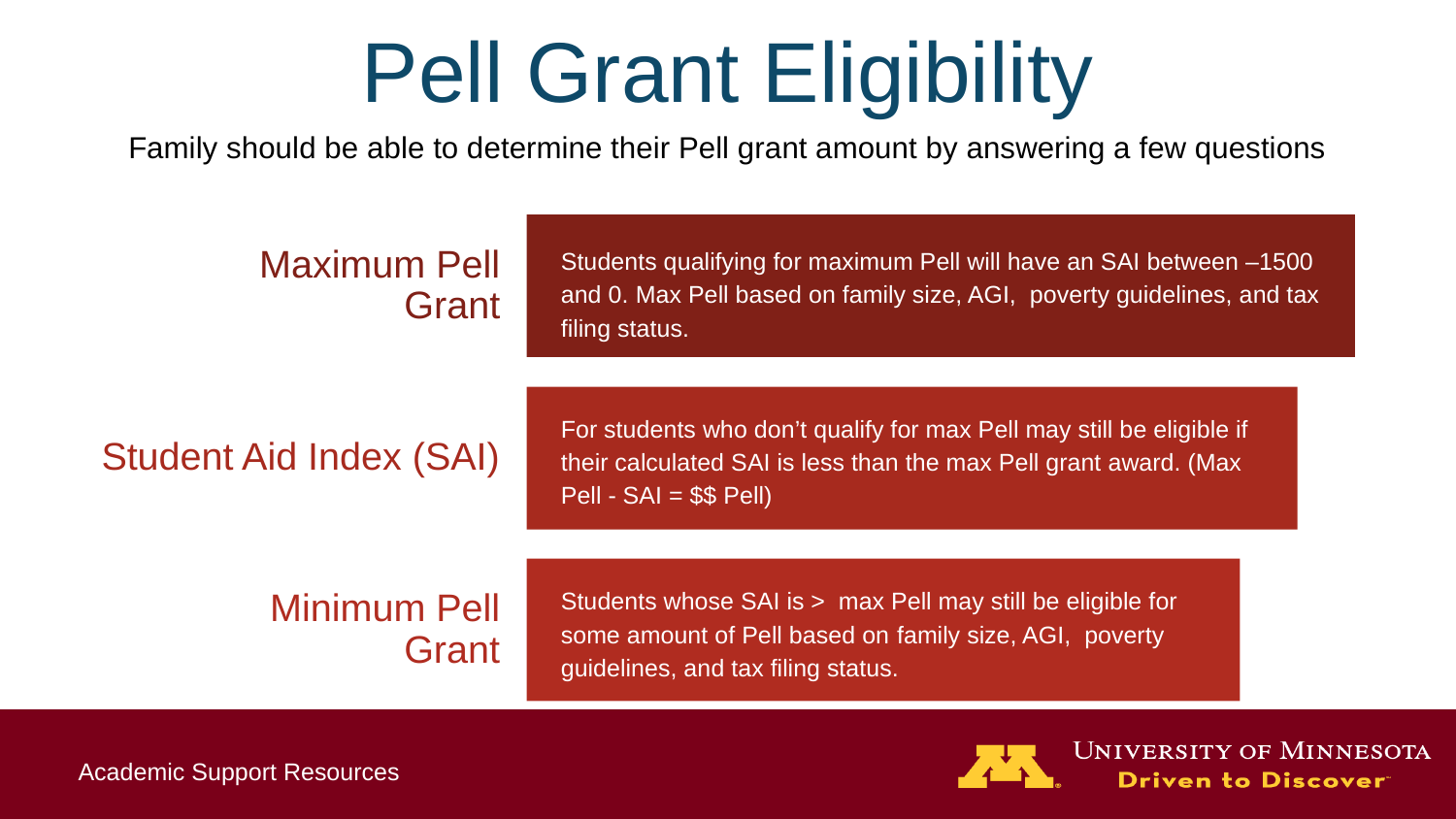

# Pell Grant Eligibility
Family should be able to determine their Pell grant amount by answering a few questions

Students qualifying for maximum Pell will have an SAI between –1500 and 0. Max Pell based on family size, AGI,  poverty guidelines, and tax filing status.
Maximum Pell Grant

Student Aid Index (SAI)
For students who don’t qualify for max Pell may still be eligible if their calculated SAI is less than the max Pell grant award. (Max Pell - SAI = $$ Pell)

Minimum Pell Grant
Students whose SAI is >  max Pell may still be eligible for some amount of Pell based on family size, AGI,  poverty guidelines, and tax filing status.